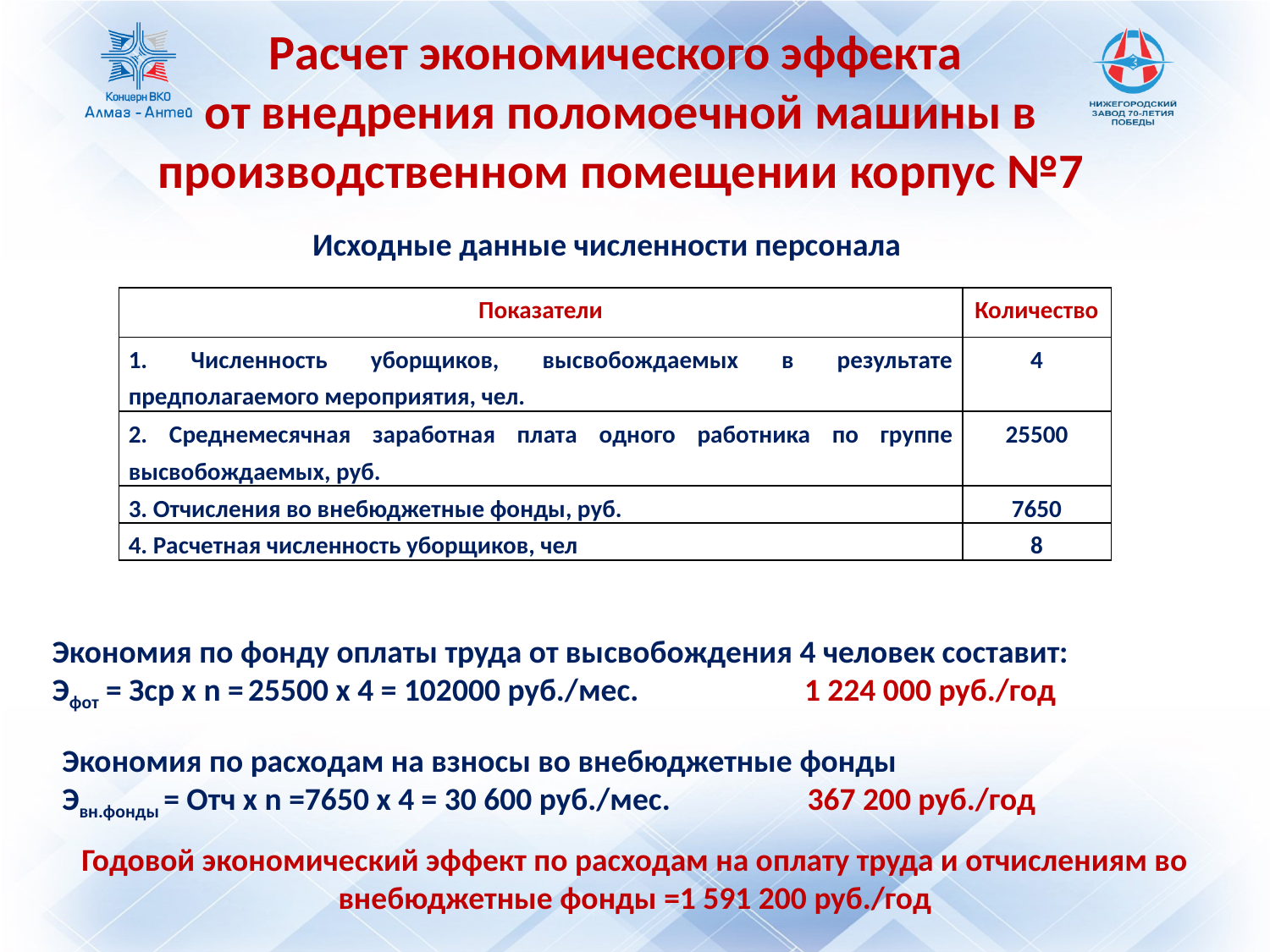

# Расчет экономического эффекта от внедрения поломоечной машины в производственном помещении корпус №7
Исходные данные численности персонала
| Показатели | Количество |
| --- | --- |
| 1. Численность уборщиков, высвобождаемых в результате предполагаемого мероприятия, чел. | 4 |
| 2. Среднемесячная заработная плата одного работника по группе высвобождаемых, руб. | 25500 |
| 3. Отчисления во внебюджетные фонды, руб. | 7650 |
| 4. Расчетная численность уборщиков, чел | 8 |
Экономия по фонду оплаты труда от высвобождения 4 человек составит:
Эфот = Зср х n = 25500 х 4 = 102000 руб./мес.                       1 224 000 руб./год

Экономия по расходам на взносы во внебюджетные фонды
Эвн.фонды = Отч х n =7650 х 4 = 30 600 руб./мес.                   367 200 руб./год
Годовой экономический эффект по расходам на оплату труда и отчислениям во внебюджетные фонды =1 591 200 руб./год